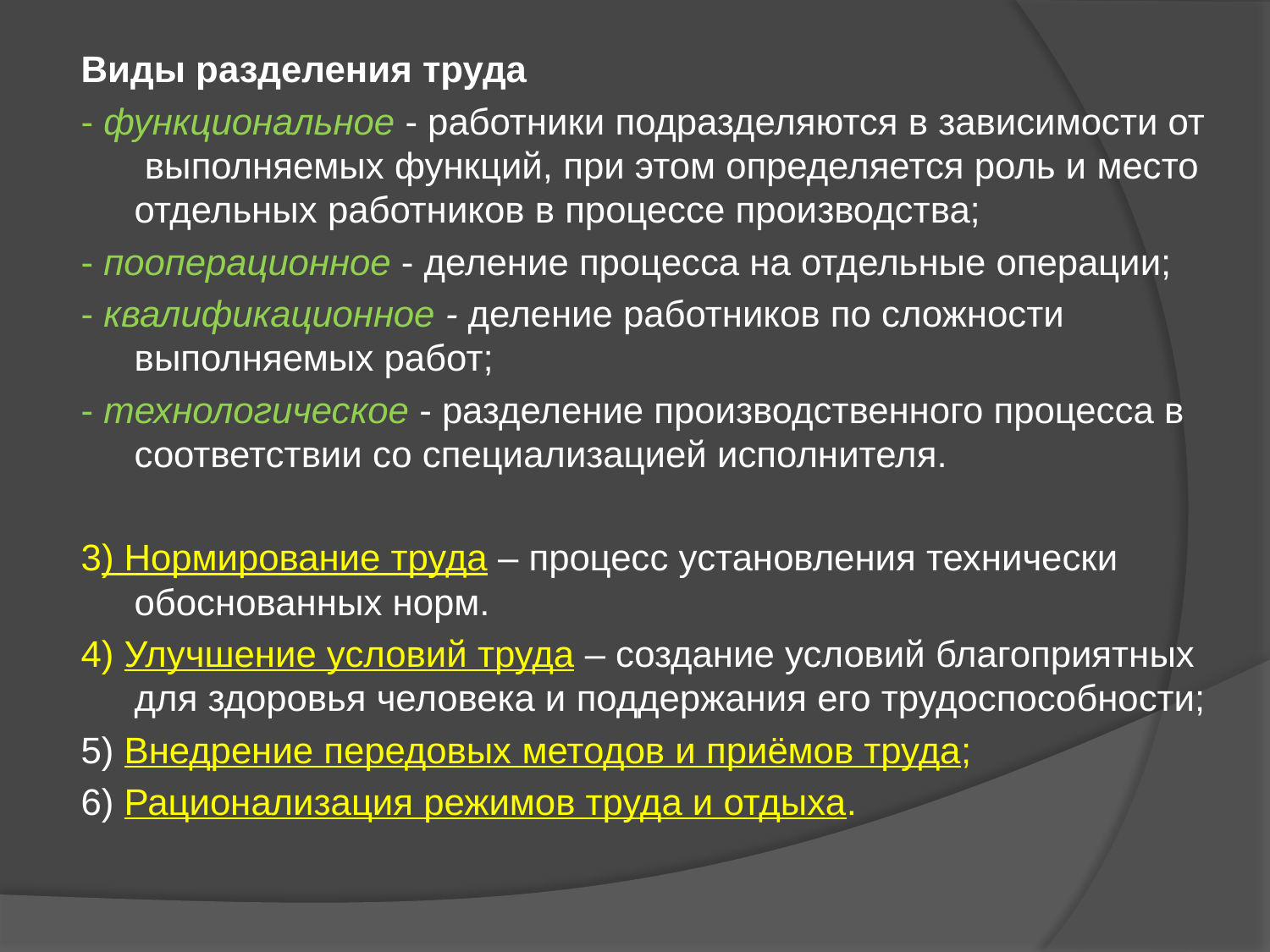

Виды разделения труда
- функциональное - работники подразделяются в зависимости от  выполняемых функций, при этом определяется роль и место отдельных работников в процессе производства;
- пооперационное - деление процесса на отдельные операции;
- квалификационное - деление работников по сложности выполняемых работ;
- технологическое - разделение производственного процесса в соответствии со специализацией исполнителя.

3) Нормирование труда – процесс установления технически обоснованных норм.
4) Улучшение условий труда – создание условий благоприятных для здоровья человека и поддержания его трудоспособности;
5) Внедрение передовых методов и приёмов труда;
6) Рационализация режимов труда и отдыха.